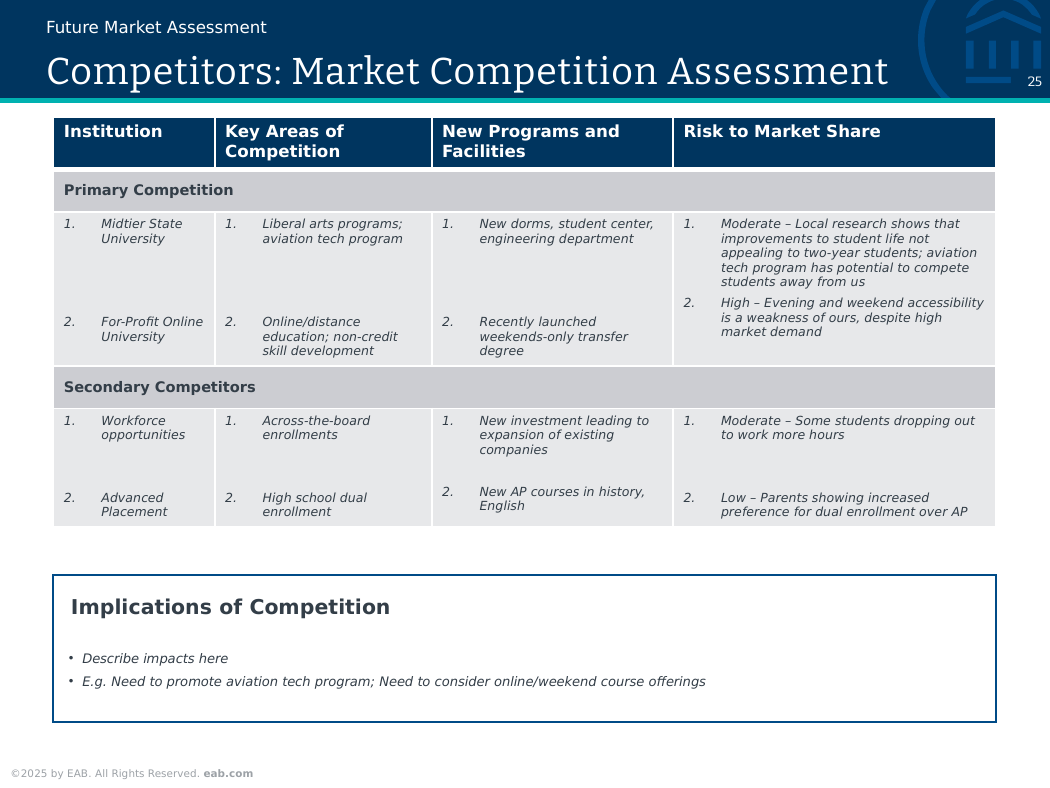

Future Market Assessment
# Competitors: Market Competition Assessment
| Institution | Key Areas of Competition | New Programs and Facilities | Risk to Market Share |
| --- | --- | --- | --- |
| Primary Competition |  |  |  |
| Midtier State University For-Profit Online University | Liberal arts programs; aviation tech program Online/distance education; non-credit skill development | New dorms, student center, engineering department Recently launched weekends-only transfer degree | Moderate – Local research shows that improvements to student life not appealing to two-year students; aviation tech program has potential to compete students away from us High – Evening and weekend accessibility is a weakness of ours, despite high market demand |
| Secondary Competitors |  |  |  |
| Workforce opportunities Advanced Placement | Across-the-board enrollments High school dual enrollment | New investment leading to expansion of existing companies New AP courses in history, English | Moderate – Some students dropping out to work more hours Low – Parents showing increased preference for dual enrollment over AP |

Implications of Competition
Describe impacts here
E.g. Need to promote aviation tech program; Need to consider online/weekend course offerings